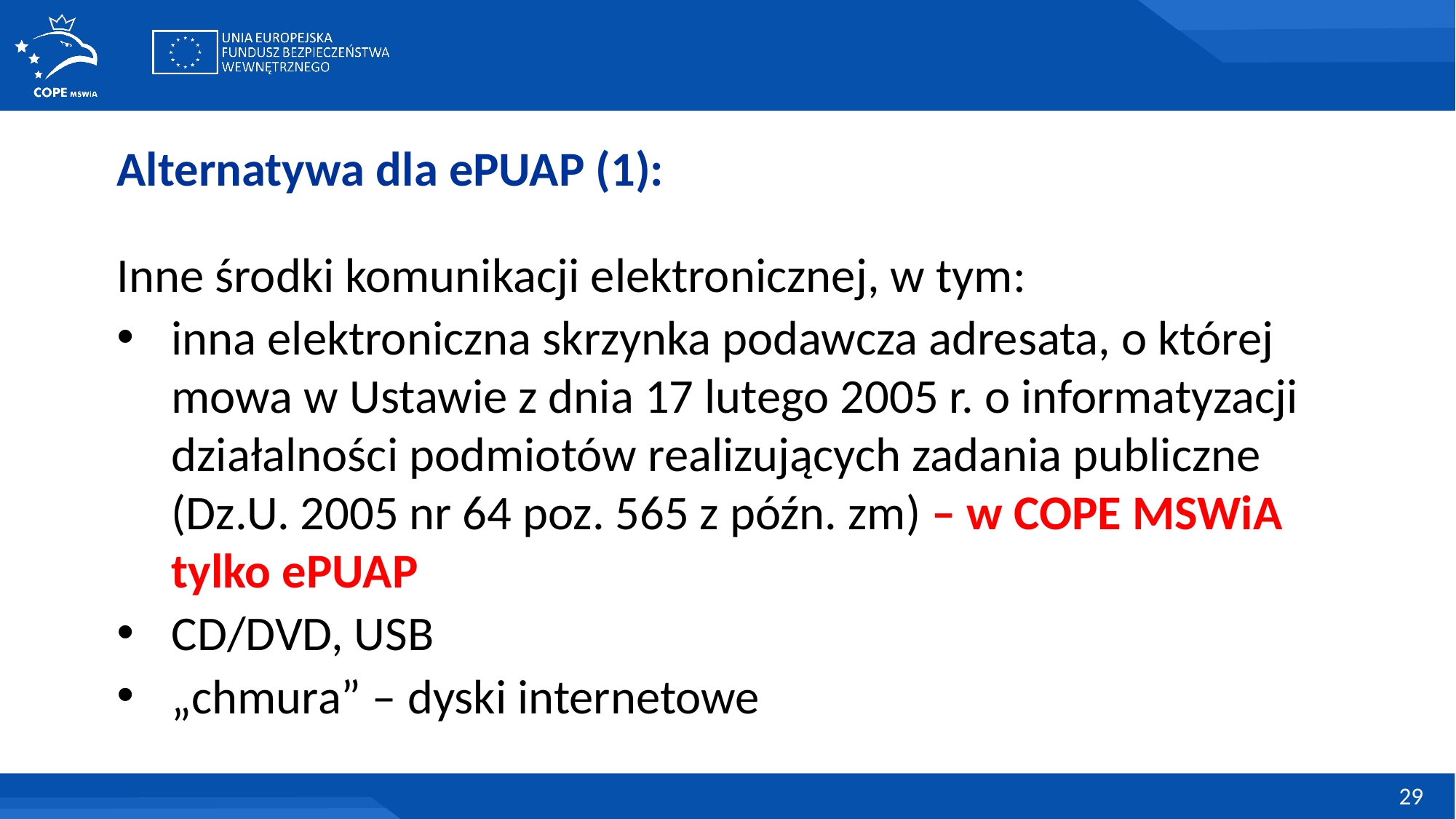

Alternatywa dla ePUAP (1):
Inne środki komunikacji elektronicznej, w tym:
inna elektroniczna skrzynka podawcza adresata, o której mowa w Ustawie z dnia 17 lutego 2005 r. o informatyzacji działalności podmiotów realizujących zadania publiczne (Dz.U. 2005 nr 64 poz. 565 z późn. zm) – w COPE MSWiA tylko ePUAP
CD/DVD, USB
„chmura” – dyski internetowe
29